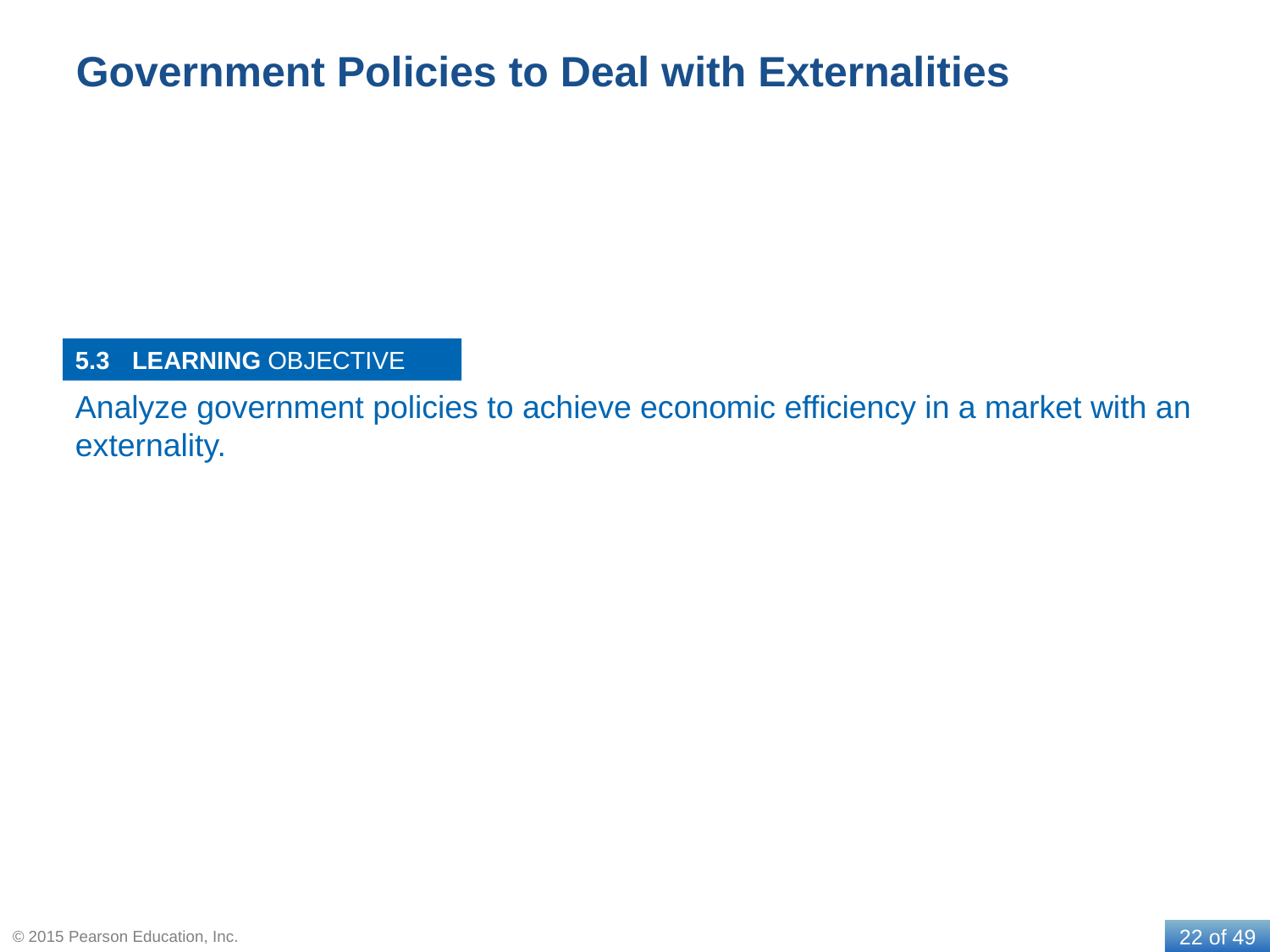

# Government Policies to Deal with Externalities
5.3
Analyze government policies to achieve economic efficiency in a market with an externality.